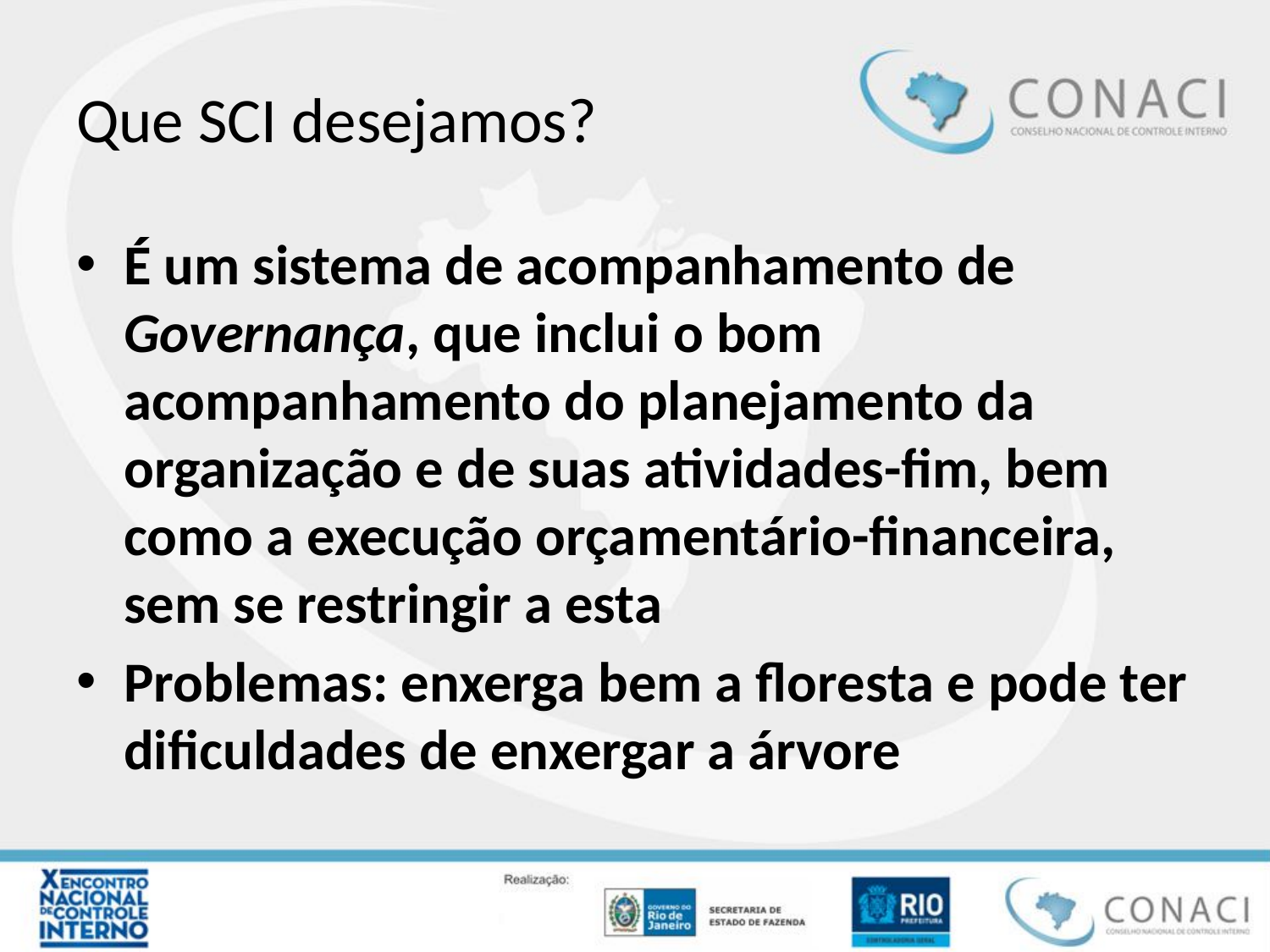

# Que SCI desejamos?
É um sistema de acompanhamento de Governança, que inclui o bom acompanhamento do planejamento da organização e de suas atividades-fim, bem como a execução orçamentário-financeira, sem se restringir a esta
Problemas: enxerga bem a floresta e pode ter dificuldades de enxergar a árvore